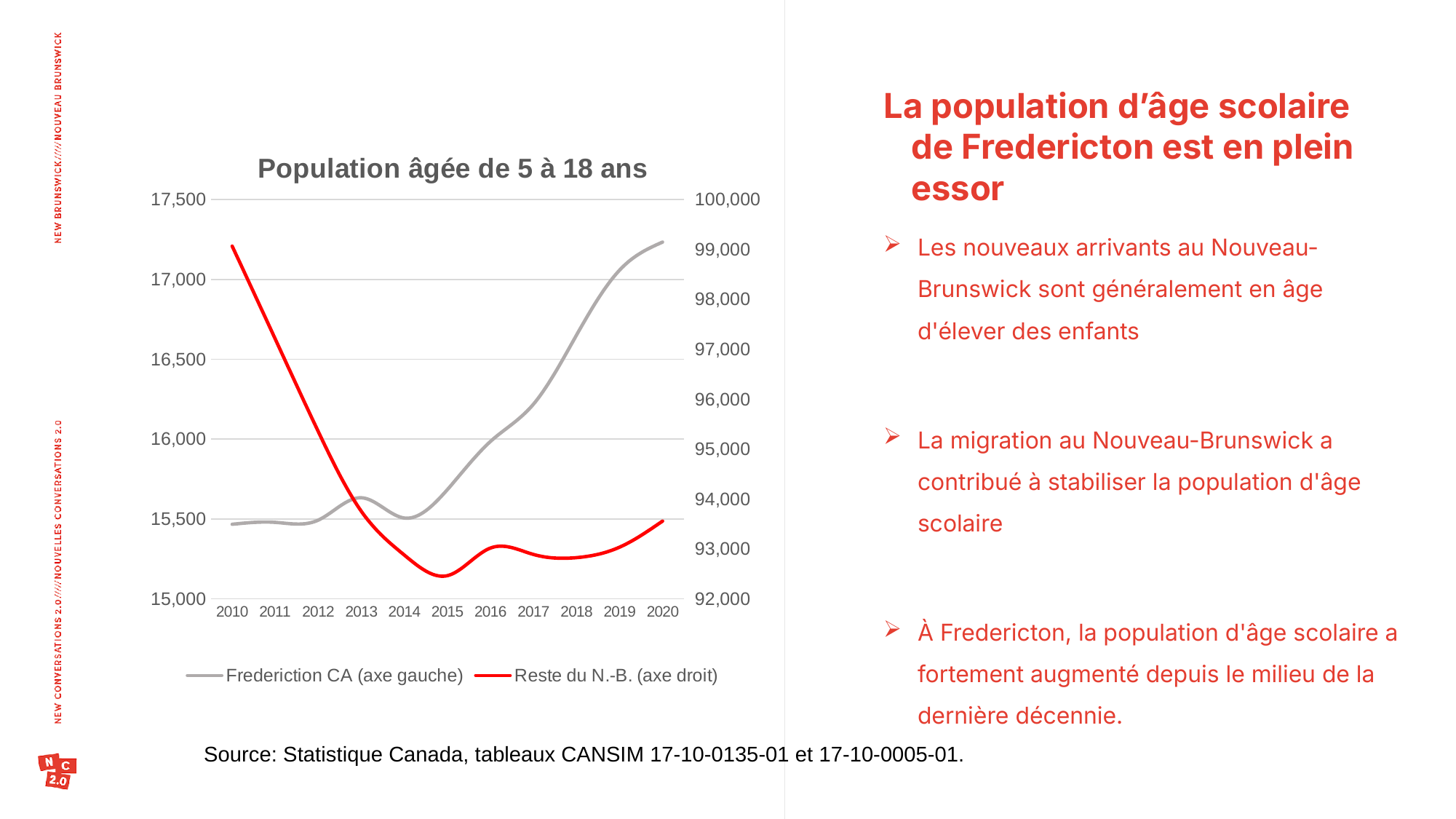

La population d’âge scolaire de Fredericton est en plein essor

### Chart: Population âgée de 5 à 18 ans

| Category | Frederiction CA (axe gauche) | Reste du N.-B. (axe droit) |
|---|---|---|
| 2010 | 15467.0 | 99068.0 |
| 2011 | 15479.0 | 97208.0 |
| 2012 | 15493.0 | 95352.0 |
| 2013 | 15633.0 | 93755.0 |
| 2014 | 15506.0 | 92877.0 |
| 2015 | 15684.0 | 92465.0 |
| 2016 | 15985.0 | 93018.0 |
| 2017 | 16219.0 | 92890.0 |
| 2018 | 16651.0 | 92826.0 |
| 2019 | 17058.0 | 93035.0 |
| 2020 | 17234.0 | 93558.0 |
Les nouveaux arrivants au Nouveau-Brunswick sont généralement en âge d'élever des enfants

La migration au Nouveau-Brunswick a contribué à stabiliser la population d'âge scolaire

À Fredericton, la population d'âge scolaire a fortement augmenté depuis le milieu de la dernière décennie.
Source: Statistique Canada, tableaux CANSIM 17-10-0135-01 et 17-10-0005-01.